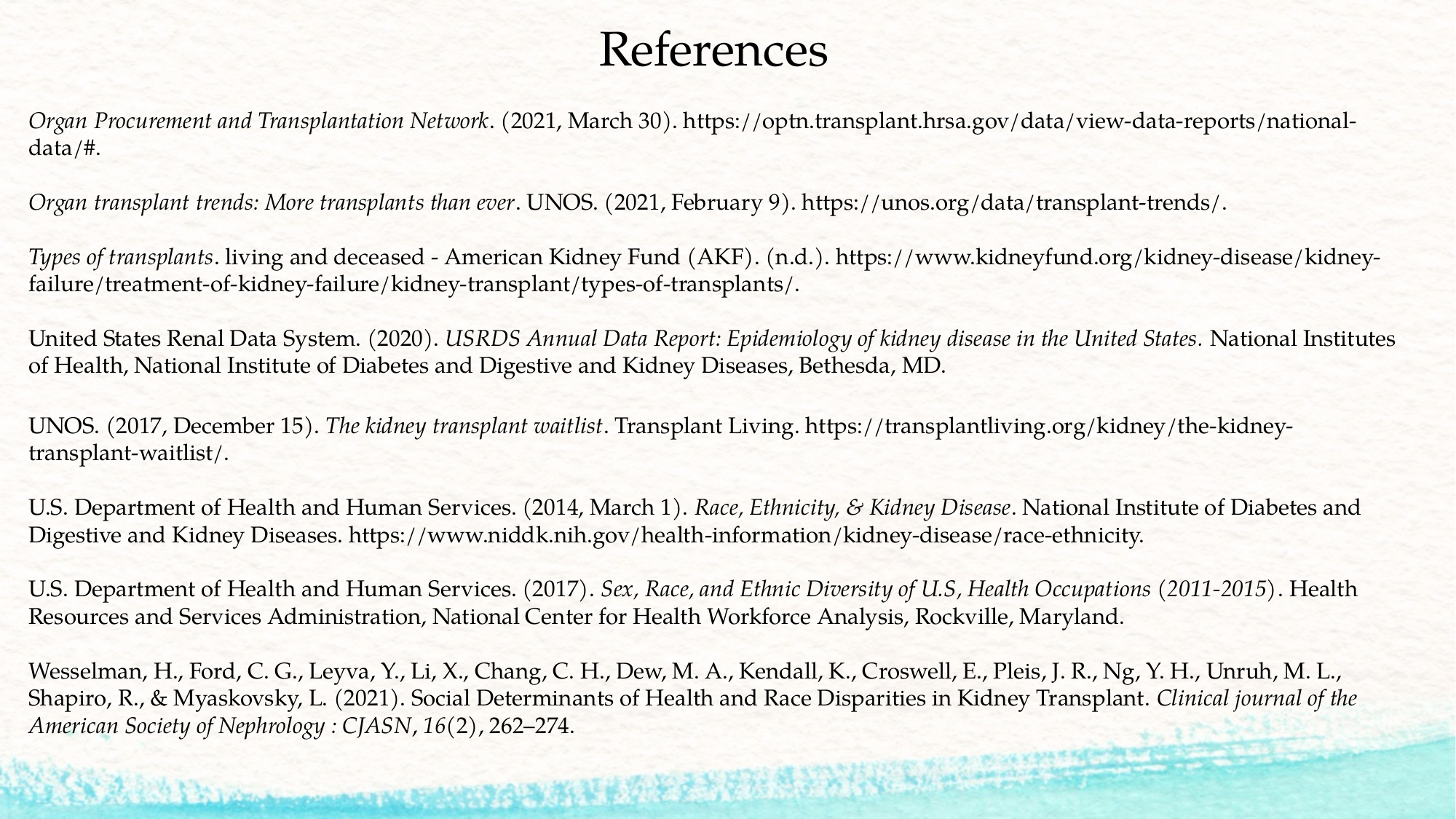

# References
Organ Procurement and Transplantation Network. (2021, March 30). https://optn.transplant.hrsa.gov/data/view-data-reports/national-data/#.

Organ transplant trends: More transplants than ever. UNOS. (2021, February 9). https://unos.org/data/transplant-trends/.

Types of transplants. living and deceased - American Kidney Fund (AKF). (n.d.). https://www.kidneyfund.org/kidney-disease/kidney-failure/treatment-of-kidney-failure/kidney-transplant/types-of-transplants/.

United States Renal Data System. (2020). USRDS Annual Data Report: Epidemiology of kidney disease in the United States. National Institutes of Health, National Institute of Diabetes and Digestive and Kidney Diseases, Bethesda, MD.

UNOS. (2017, December 15). The kidney transplant waitlist. Transplant Living. https://transplantliving.org/kidney/the-kidney-transplant-waitlist/.

U.S. Department of Health and Human Services. (2014, March 1). Race, Ethnicity, & Kidney Disease. National Institute of Diabetes and Digestive and Kidney Diseases. https://www.niddk.nih.gov/health-information/kidney-disease/race-ethnicity.

U.S. Department of Health and Human Services. (2017). Sex, Race, and Ethnic Diversity of U.S, Health Occupations (2011-2015). Health Resources and Services Administration, National Center for Health Workforce Analysis, Rockville, Maryland.

Wesselman, H., Ford, C. G., Leyva, Y., Li, X., Chang, C. H., Dew, M. A., Kendall, K., Croswell, E., Pleis, J. R., Ng, Y. H., Unruh, M. L., Shapiro, R., & Myaskovsky, L. (2021). Social Determinants of Health and Race Disparities in Kidney Transplant. Clinical journal of the American Society of Nephrology : CJASN, 16(2), 262–274.